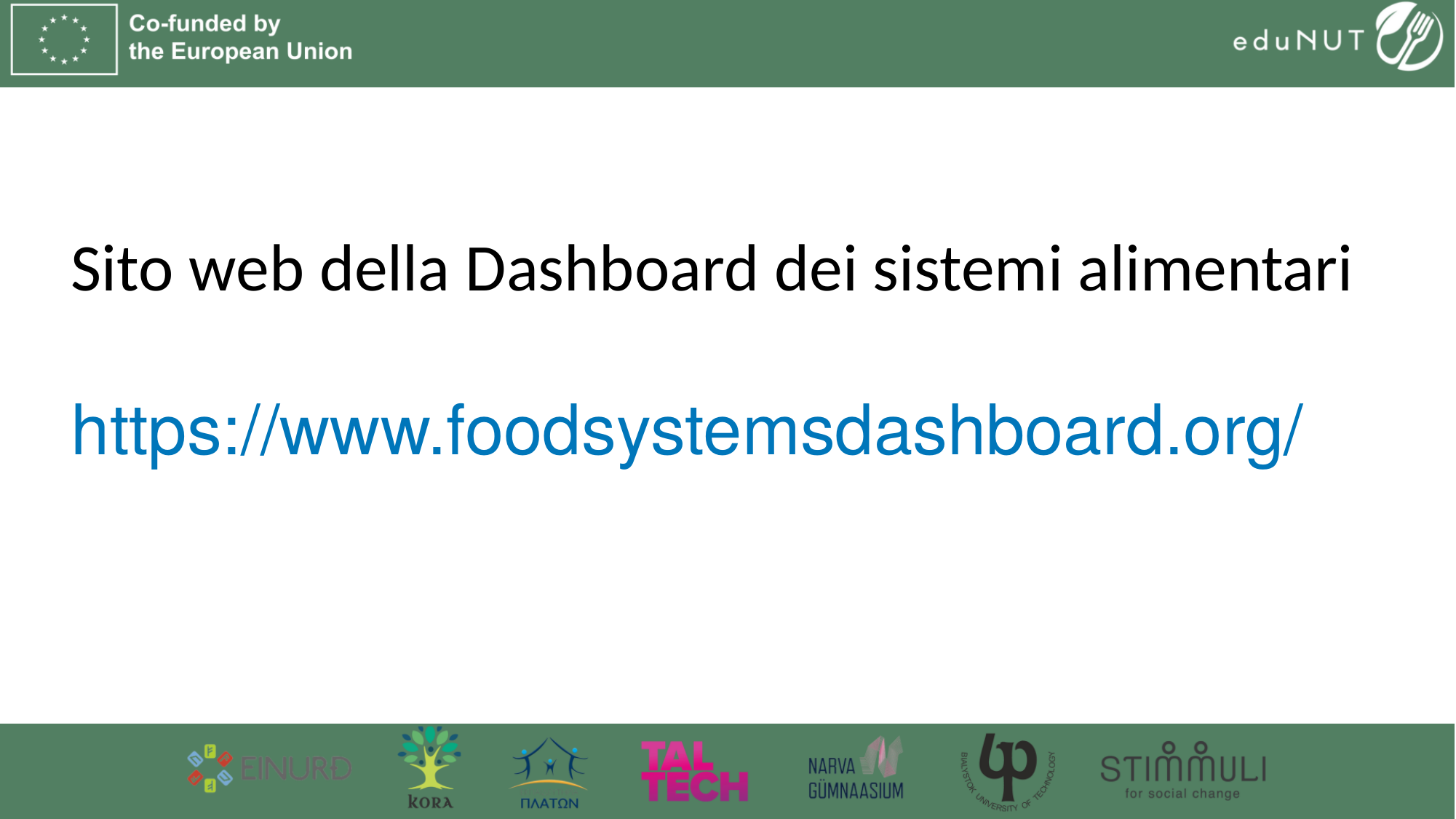

# Sito web della Dashboard dei sistemi alimentari

https://www.foodsystemsdashboard.org/